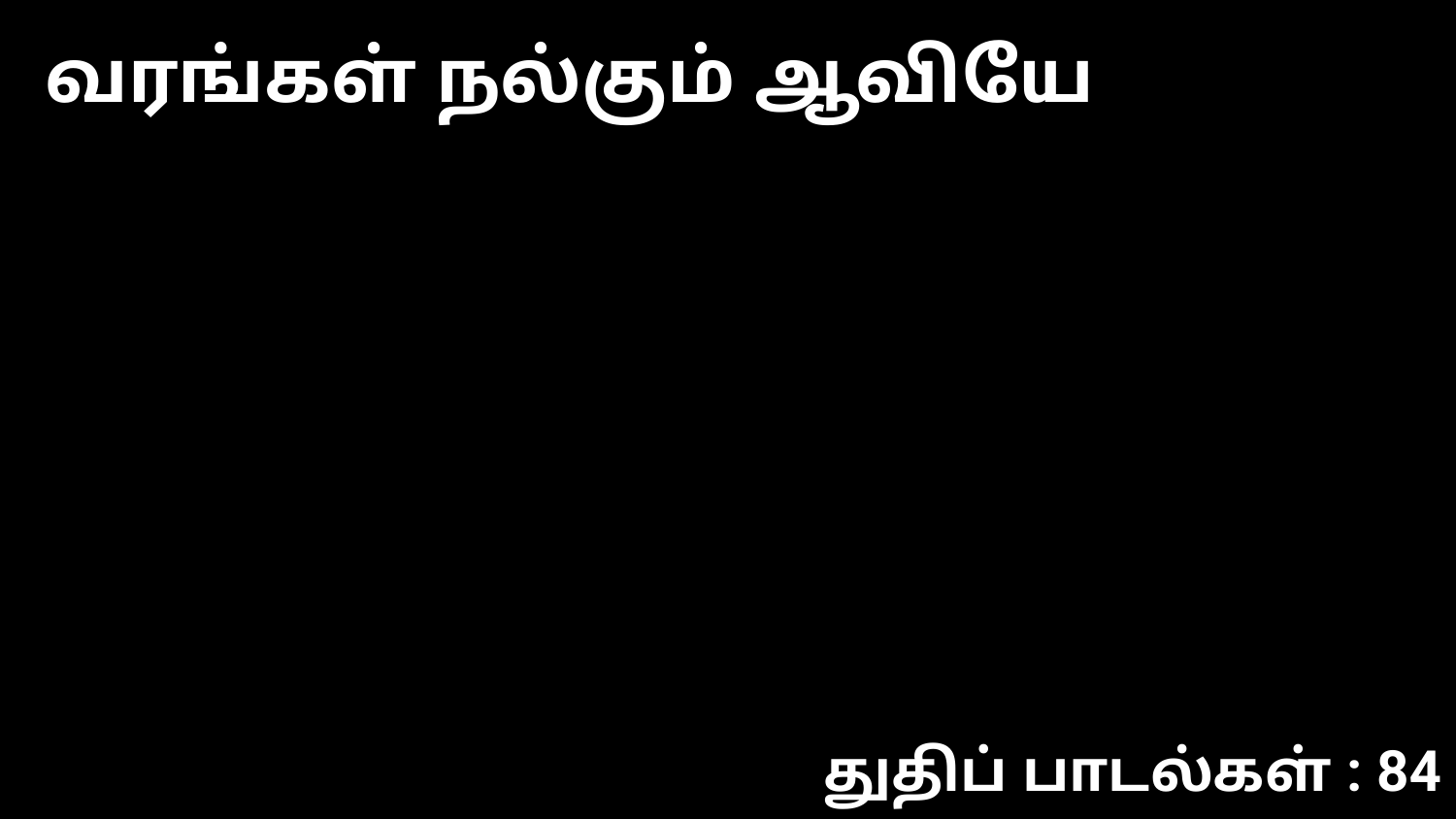

வரங்கள் நல்கும் ஆவியே
துதிப் பாடல்கள் : 84